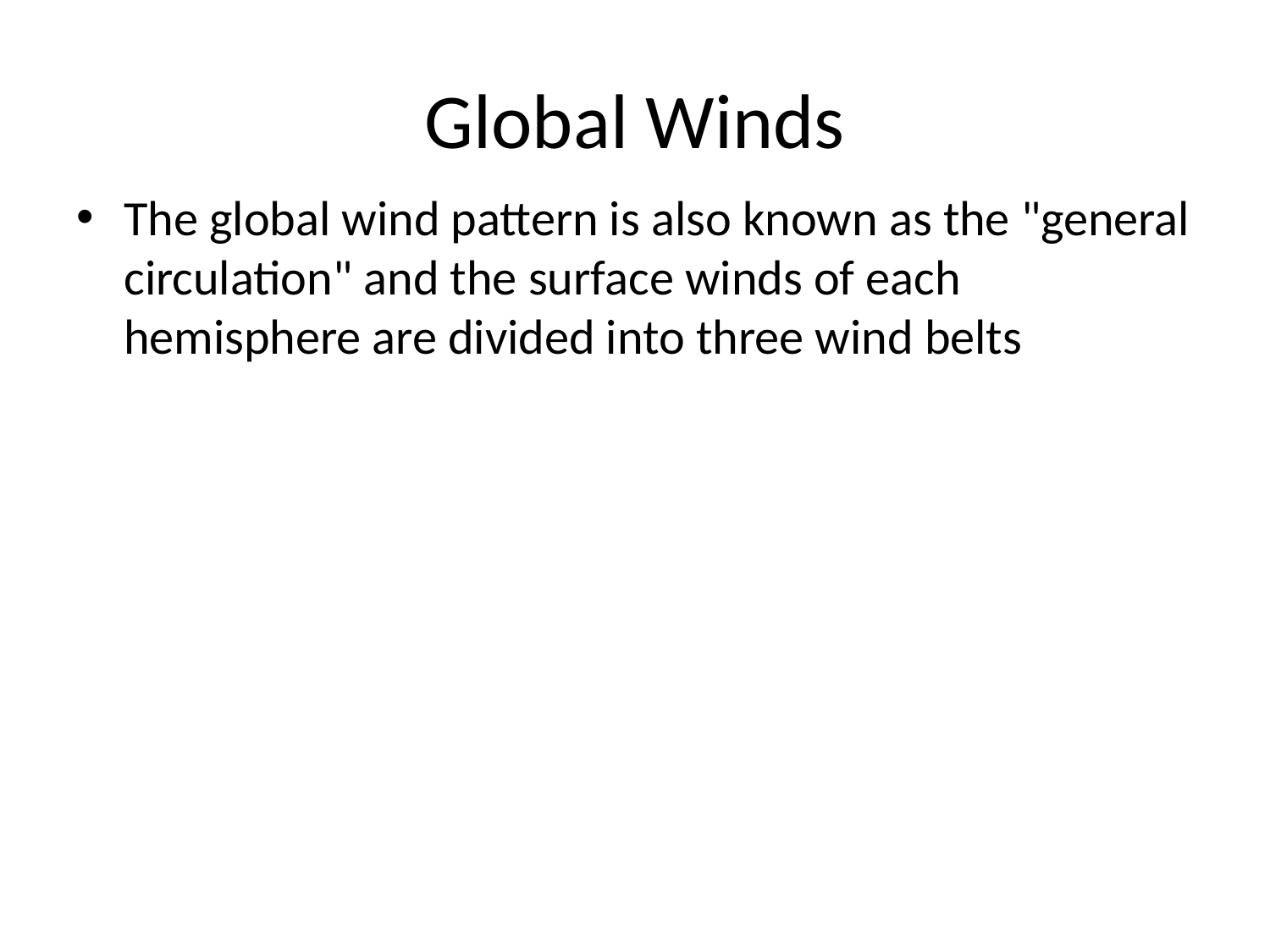

# Global Winds
The global wind pattern is also known as the "general circulation" and the surface winds of each hemisphere are divided into three wind belts